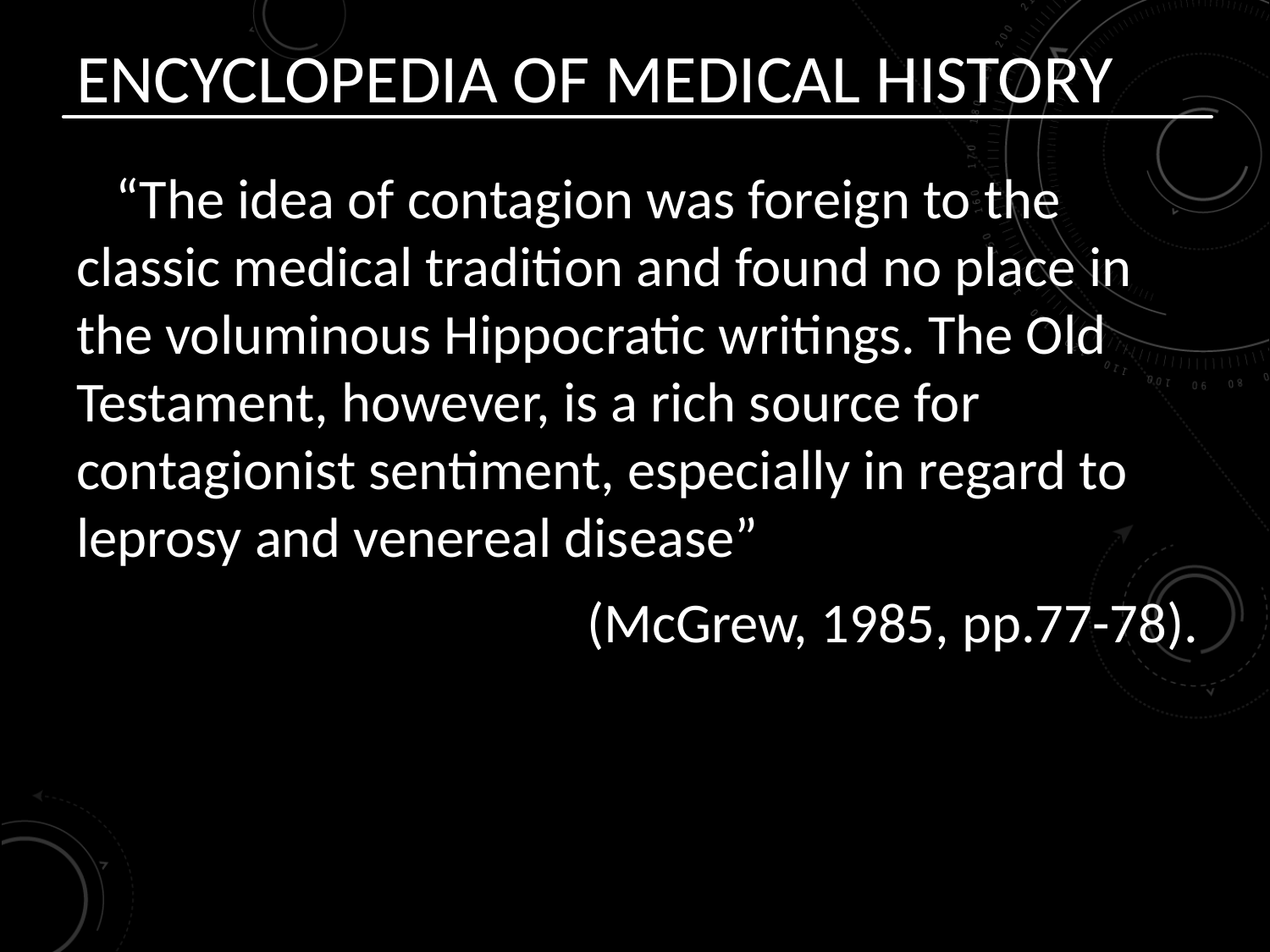

# Encyclopedia of Medical History
“The idea of contagion was foreign to the classic medical tradition and found no place in the voluminous Hippocratic writings. The Old Testament, however, is a rich source for contagionist sentiment, especially in regard to leprosy and venereal disease”
(McGrew, 1985, pp.77-78).